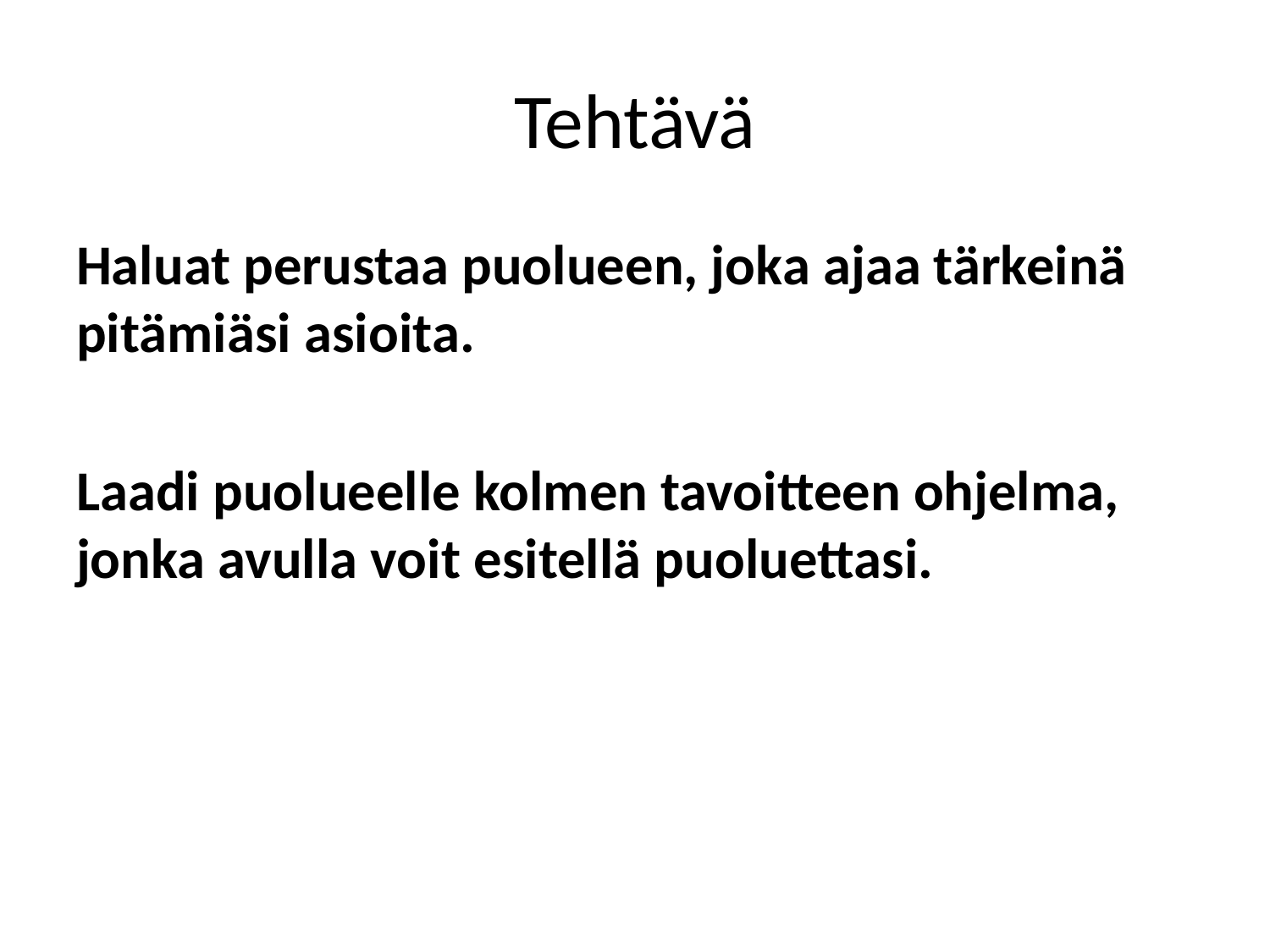

# Tehtävä
Haluat perustaa puolueen, joka ajaa tärkeinä pitämiäsi asioita.

Laadi puolueelle kolmen tavoitteen ohjelma, jonka avulla voit esitellä puoluettasi.